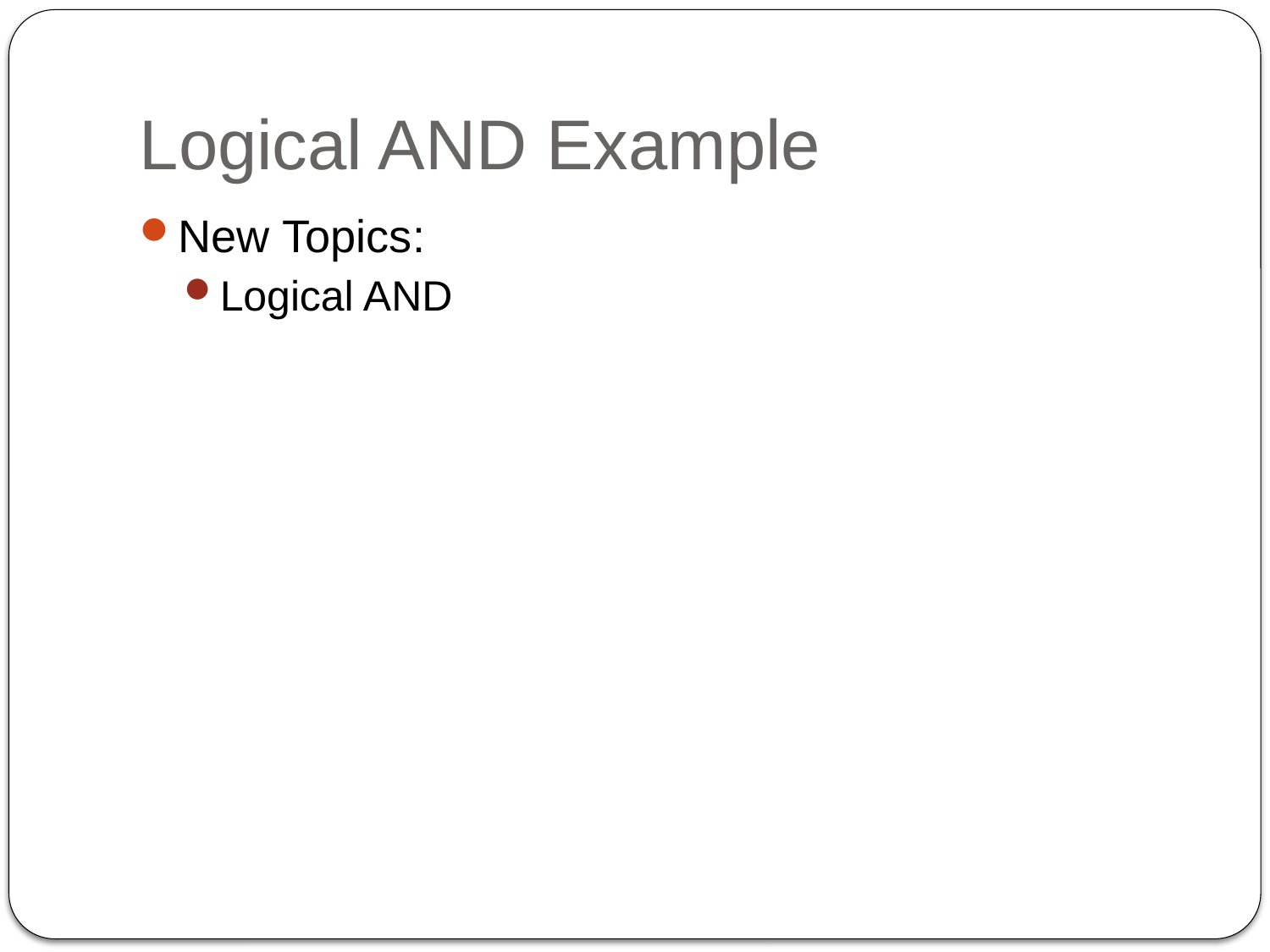

# Logical AND Example
New Topics:
Logical AND